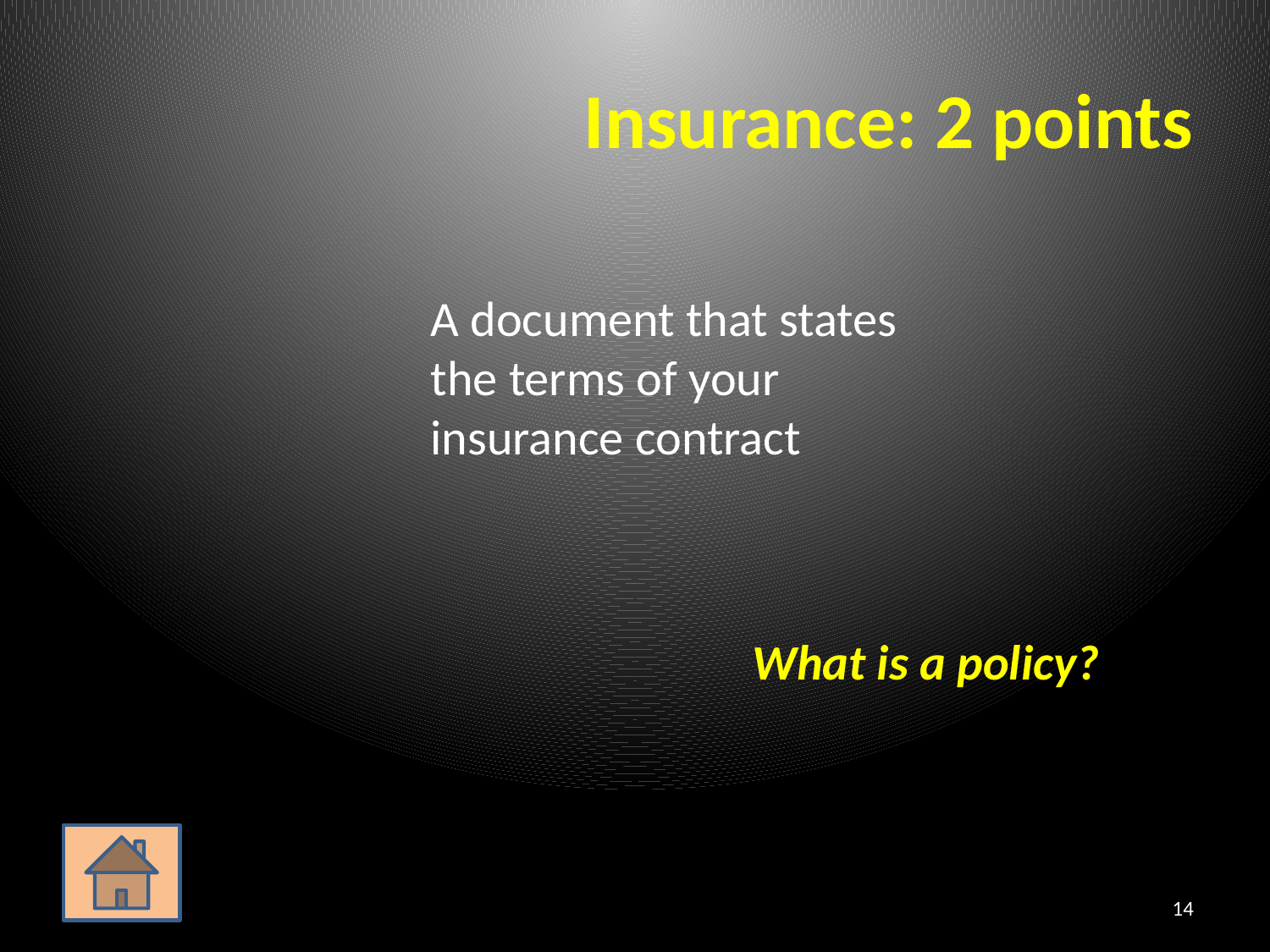

# Insurance: 2 points

	A document that states the terms of your insurance contract
What is a policy?

14